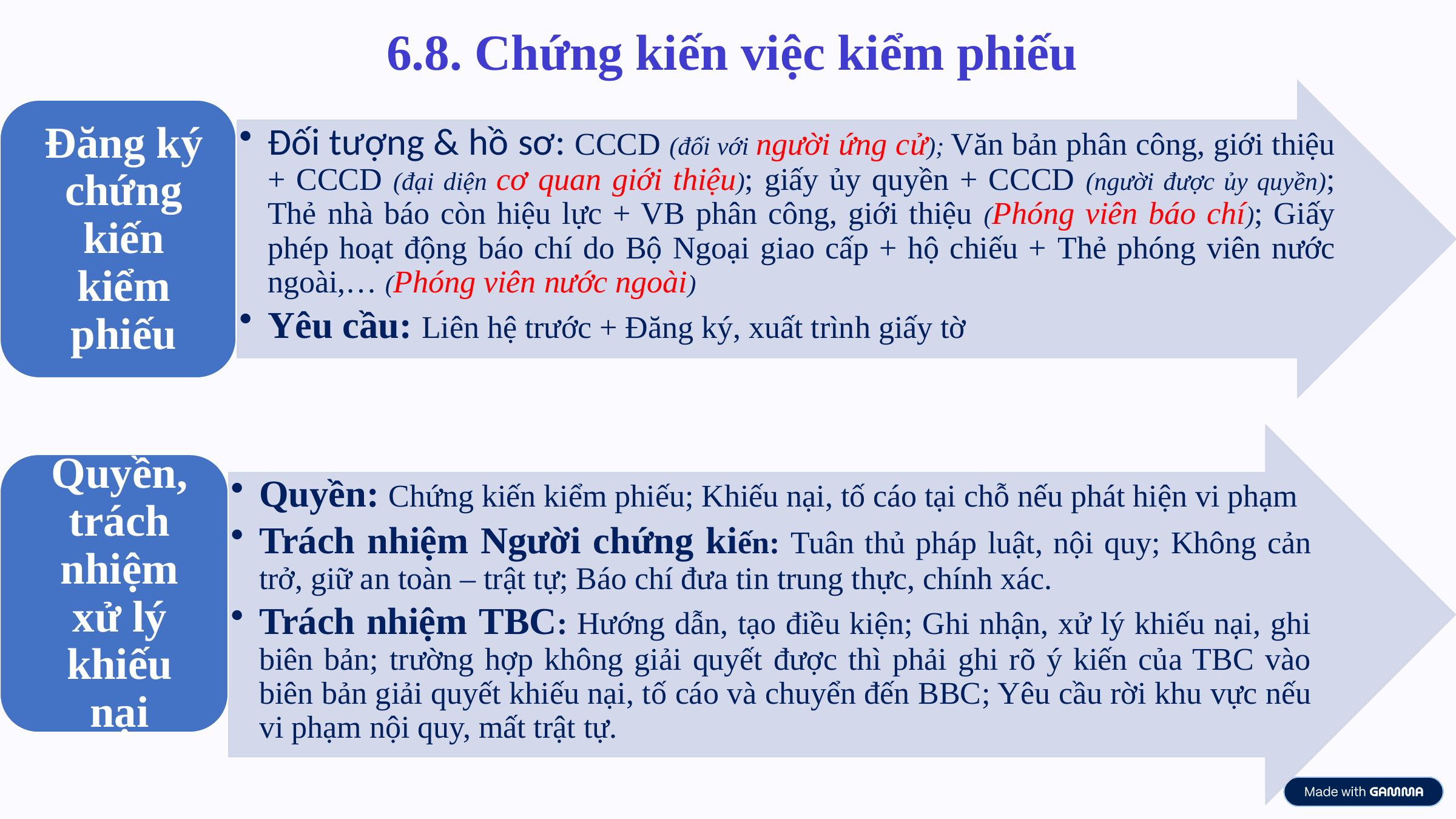

6.8. Chứng kiến việc kiểm phiếu
Đối tượng & hồ sơ: CCCD (đối với người ứng cử); Văn bản phân công, giới thiệu + CCCD (đại diện cơ quan giới thiệu); giấy ủy quyền + CCCD (người được ủy quyền); Thẻ nhà báo còn hiệu lực + VB phân công, giới thiệu (Phóng viên báo chí); Giấy phép hoạt động báo chí do Bộ Ngoại giao cấp + hộ chiếu + Thẻ phóng viên nước ngoài,… (Phóng viên nước ngoài)
Yêu cầu: Liên hệ trước + Đăng ký, xuất trình giấy tờ
Đăng ký chứng kiến kiểm phiếu
Quyền: Chứng kiến kiểm phiếu; Khiếu nại, tố cáo tại chỗ nếu phát hiện vi phạm
Trách nhiệm Người chứng kiến: Tuân thủ pháp luật, nội quy; Không cản trở, giữ an toàn – trật tự; Báo chí đưa tin trung thực, chính xác.
Trách nhiệm TBC: Hướng dẫn, tạo điều kiện; Ghi nhận, xử lý khiếu nại, ghi biên bản; trường hợp không giải quyết được thì phải ghi rõ ý kiến của TBC vào biên bản giải quyết khiếu nại, tố cáo và chuyển đến BBC; Yêu cầu rời khu vực nếu vi phạm nội quy, mất trật tự.
Quyền, trách nhiệm xử lý khiếu nại